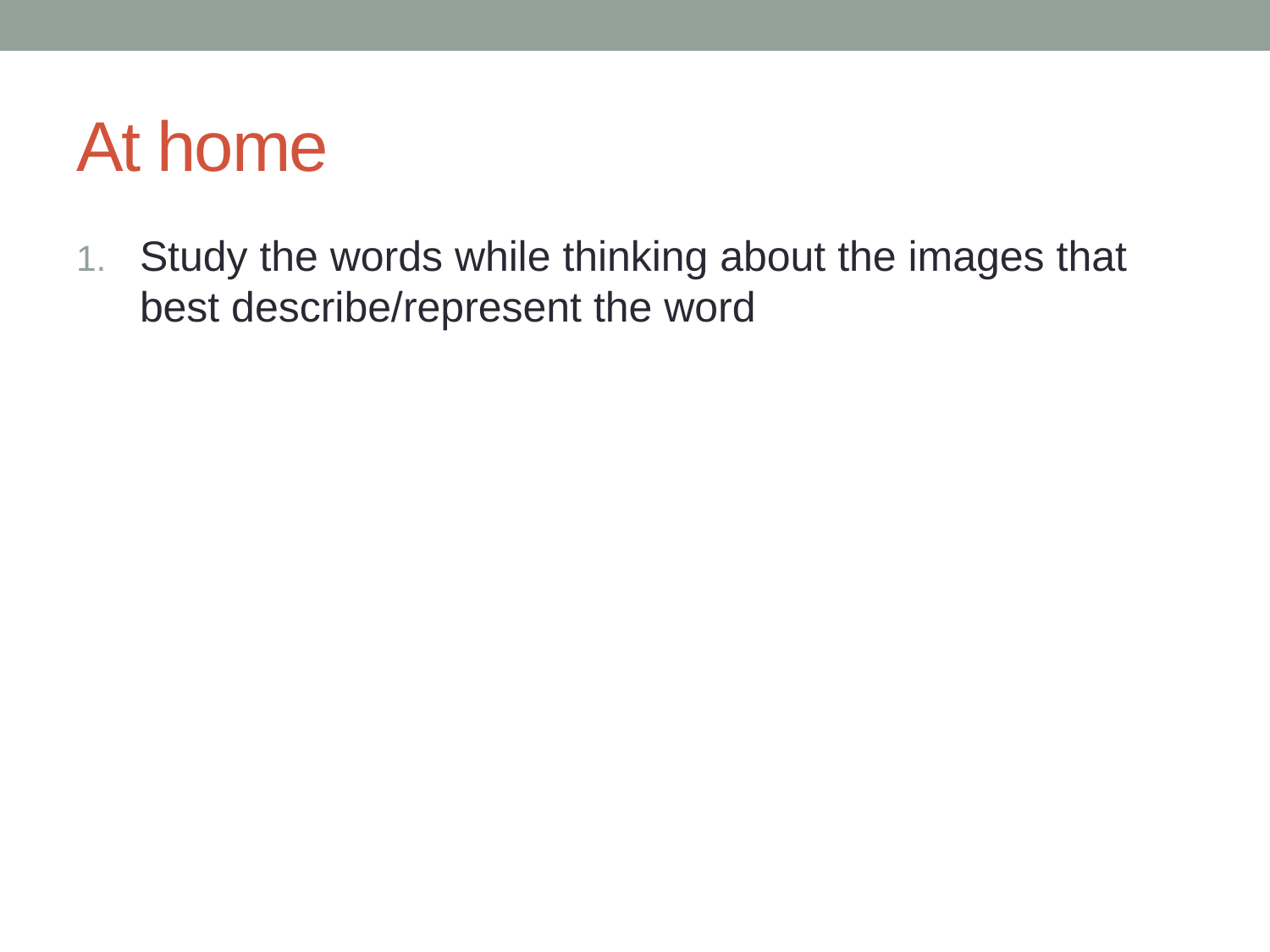

# At home
Study the words while thinking about the images that best describe/represent the word